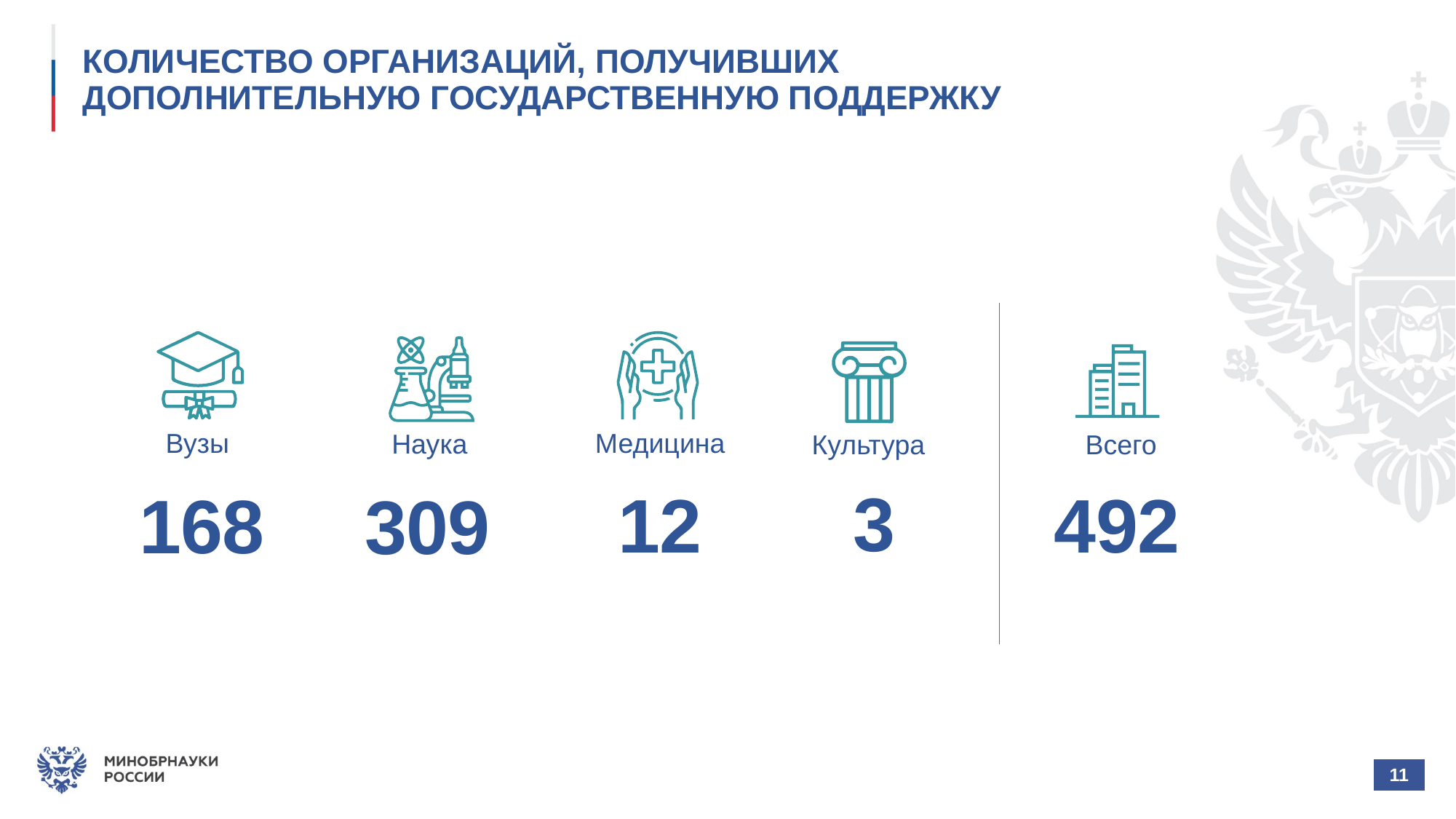

# КОЛИЧЕСТВО ОРГАНИЗАЦИЙ, ПОЛУЧИВШИХ ДОПОЛНИТЕЛЬНУЮ ГОСУДАРСТВЕННУЮ ПОДДЕРЖКУ

Вузы
Медицина
Наука
Культура
Всего
3
12
492
168
309
| 11 |
| --- |